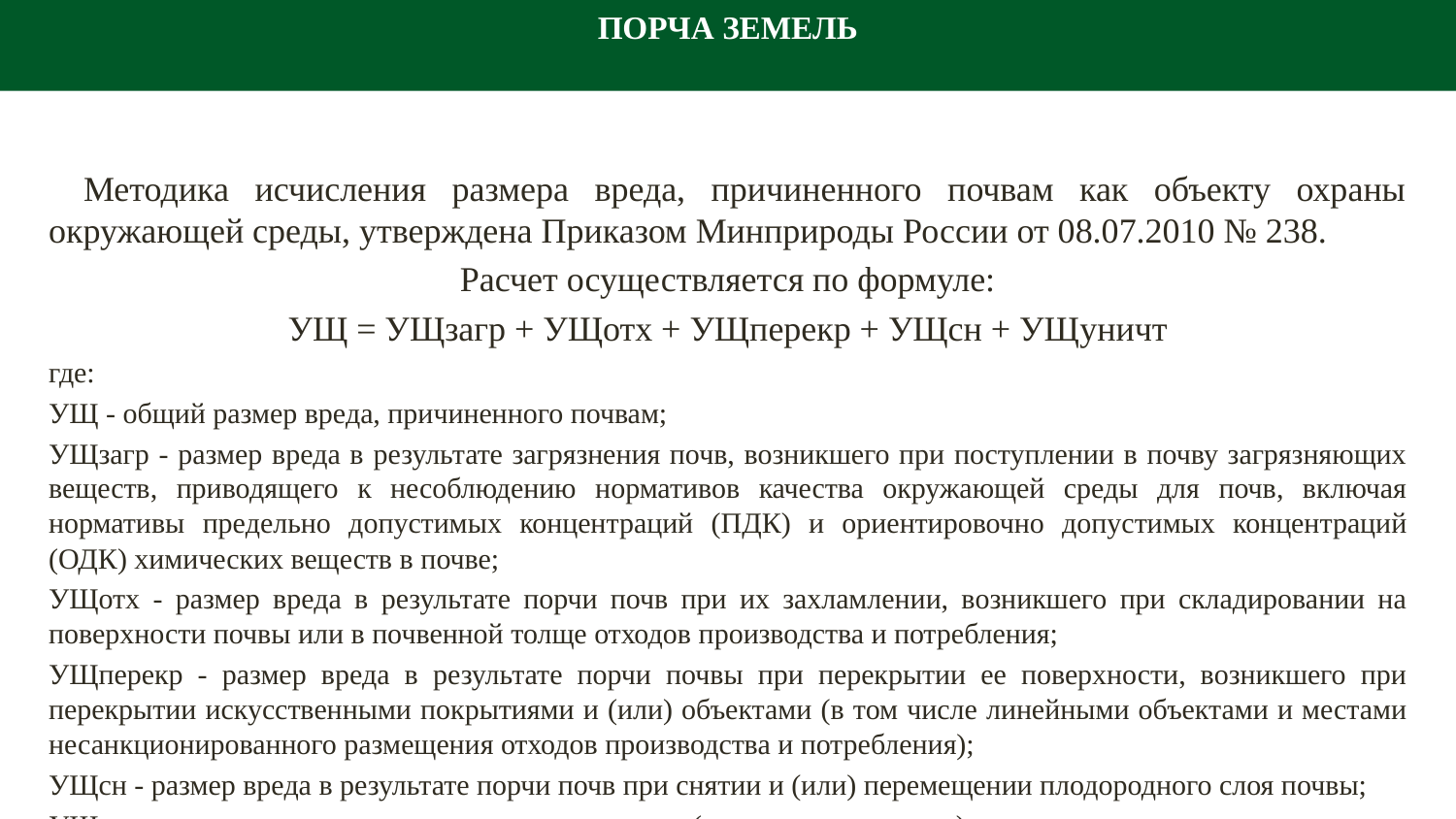

ПОРЧА ЗЕМЕЛЬ

	Методика исчисления размера вреда, причиненного почвам как объекту охраны окружающей среды, утверждена Приказом Минприроды России от 08.07.2010 № 238.
Расчет осуществляется по формуле:
УЩ = УЩзагр + УЩотх + УЩперекр + УЩсн + УЩуничт
где:
УЩ - общий размер вреда, причиненного почвам;
УЩзагр - размер вреда в результате загрязнения почв, возникшего при поступлении в почву загрязняющих веществ, приводящего к несоблюдению нормативов качества окружающей среды для почв, включая нормативы предельно допустимых концентраций (ПДК) и ориентировочно допустимых концентраций (ОДК) химических веществ в почве;
УЩотх - размер вреда в результате порчи почв при их захламлении, возникшего при складировании на поверхности почвы или в почвенной толще отходов производства и потребления;
УЩперекр - размер вреда в результате порчи почвы при перекрытии ее поверхности, возникшего при перекрытии искусственными покрытиями и (или) объектами (в том числе линейными объектами и местами несанкционированного размещения отходов производства и потребления);
УЩсн - размер вреда в результате порчи почв при снятии и (или) перемещении плодородного слоя почвы;
УЩуничт - размер вреда в результате уничтожения (полного разрушения) плодородного слоя почвы.